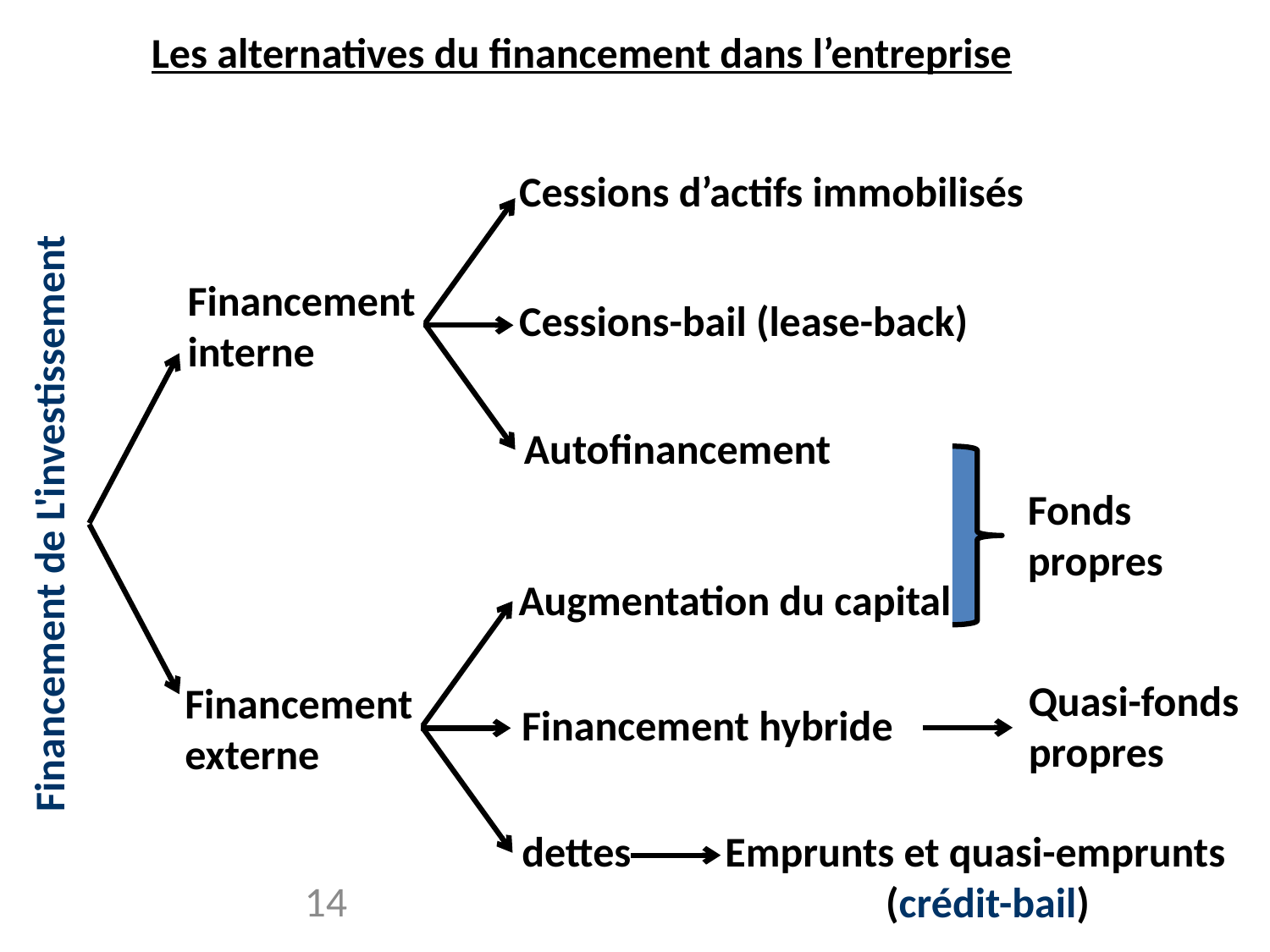

Les alternatives du financement dans l’entreprise
Cessions d’actifs immobilisés
Financement interne
Cessions-bail (lease-back)
Autofinancement

Fonds
propres
Financement de L'investissement
Augmentation du capital
Quasi-fonds
propres
Financement externe
Financement hybride
dettes
Emprunts et quasi-emprunts
(crédit-bail)
14